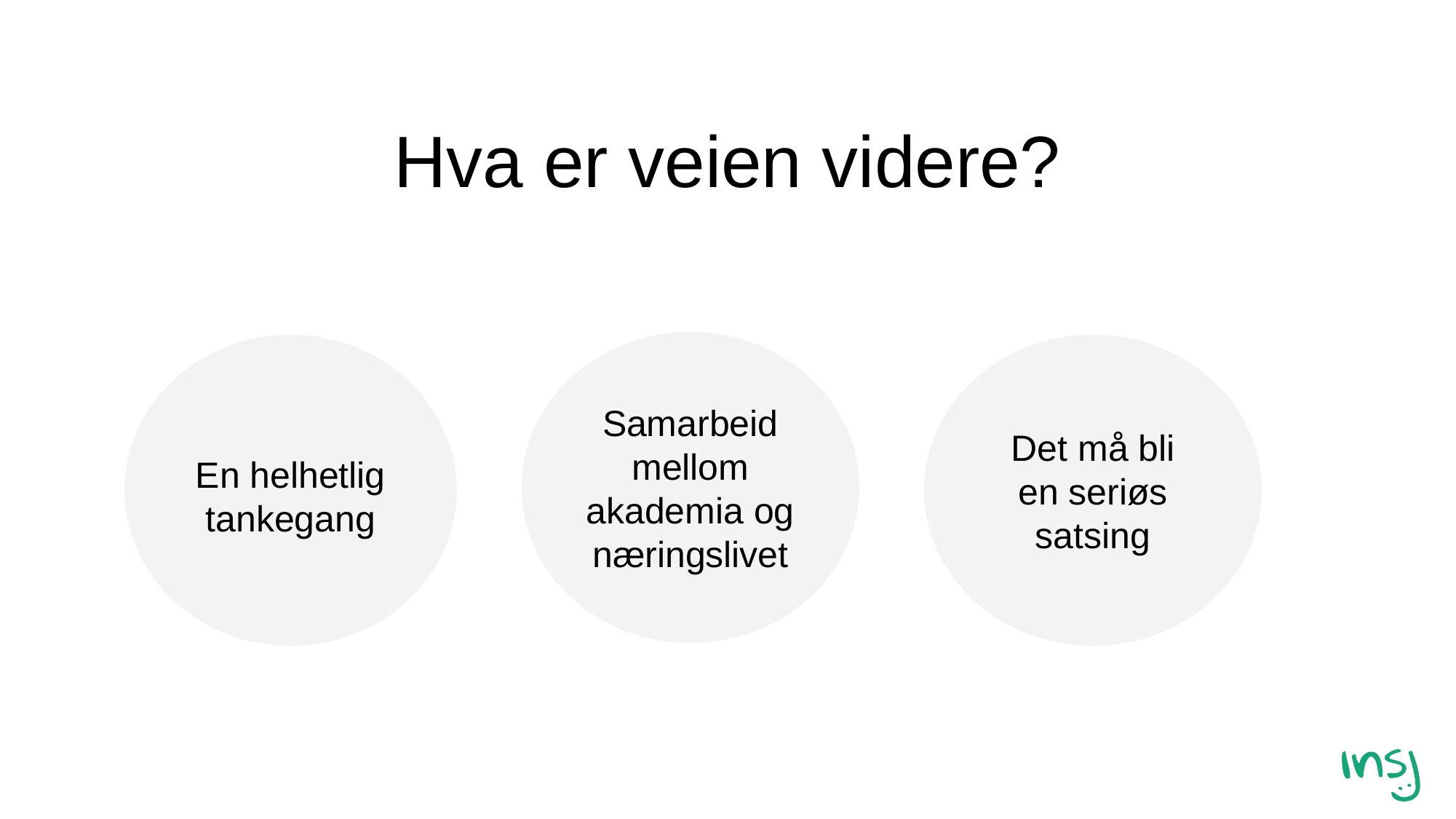

Hva er veien videre?
Samarbeid mellom akademia og næringslivet

Det må bli en seriøs satsing
En helhetlig tankegang